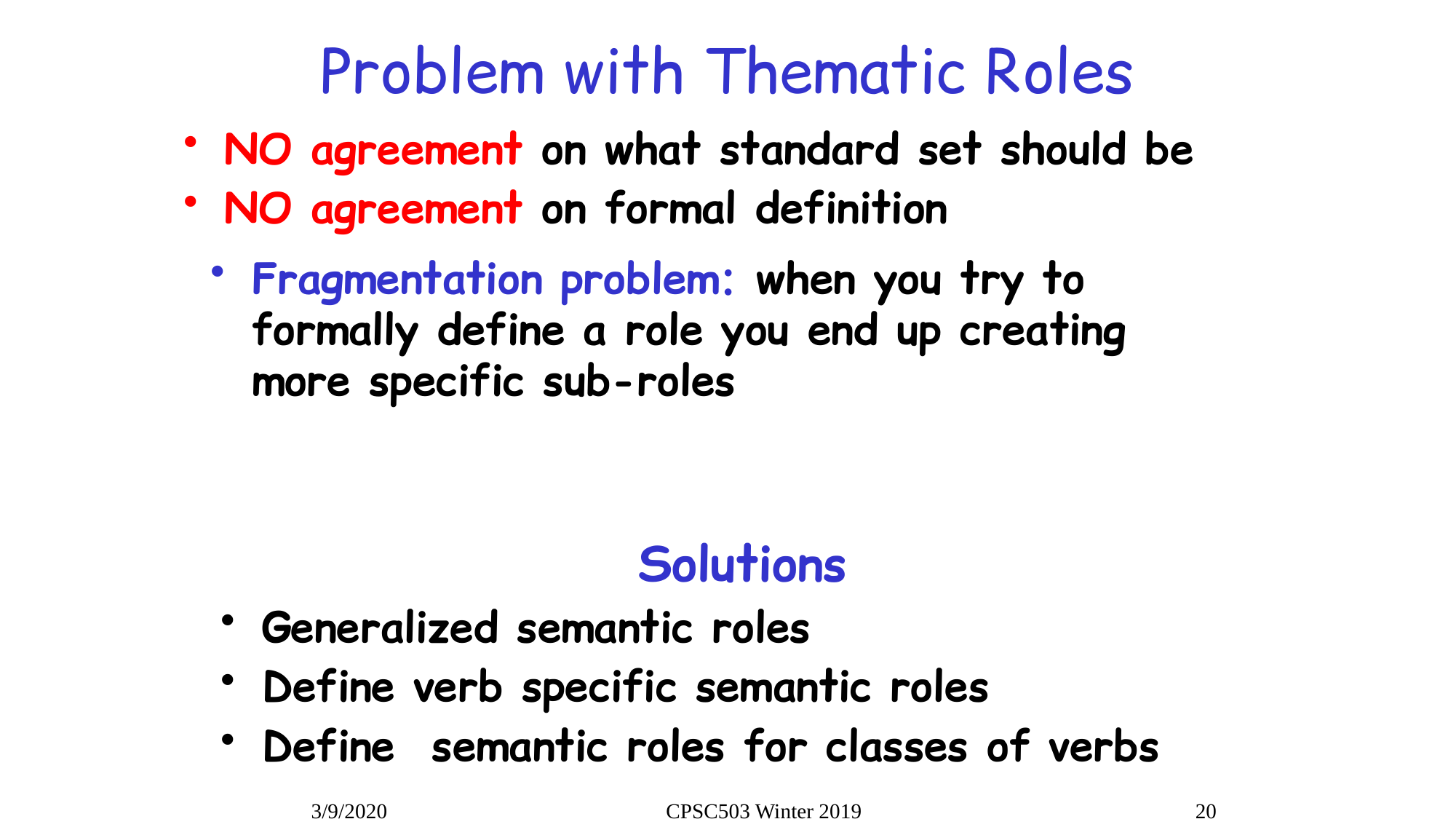

# Problem with Thematic Roles
NO agreement on what standard set should be
NO agreement on formal definition
Fragmentation problem: when you try to formally define a role you end up creating more specific sub-roles

Solutions
Generalized semantic roles
Define verb specific semantic roles
Define  semantic roles for classes of verbs

3/9/2020
CPSC503 Winter 2019
20